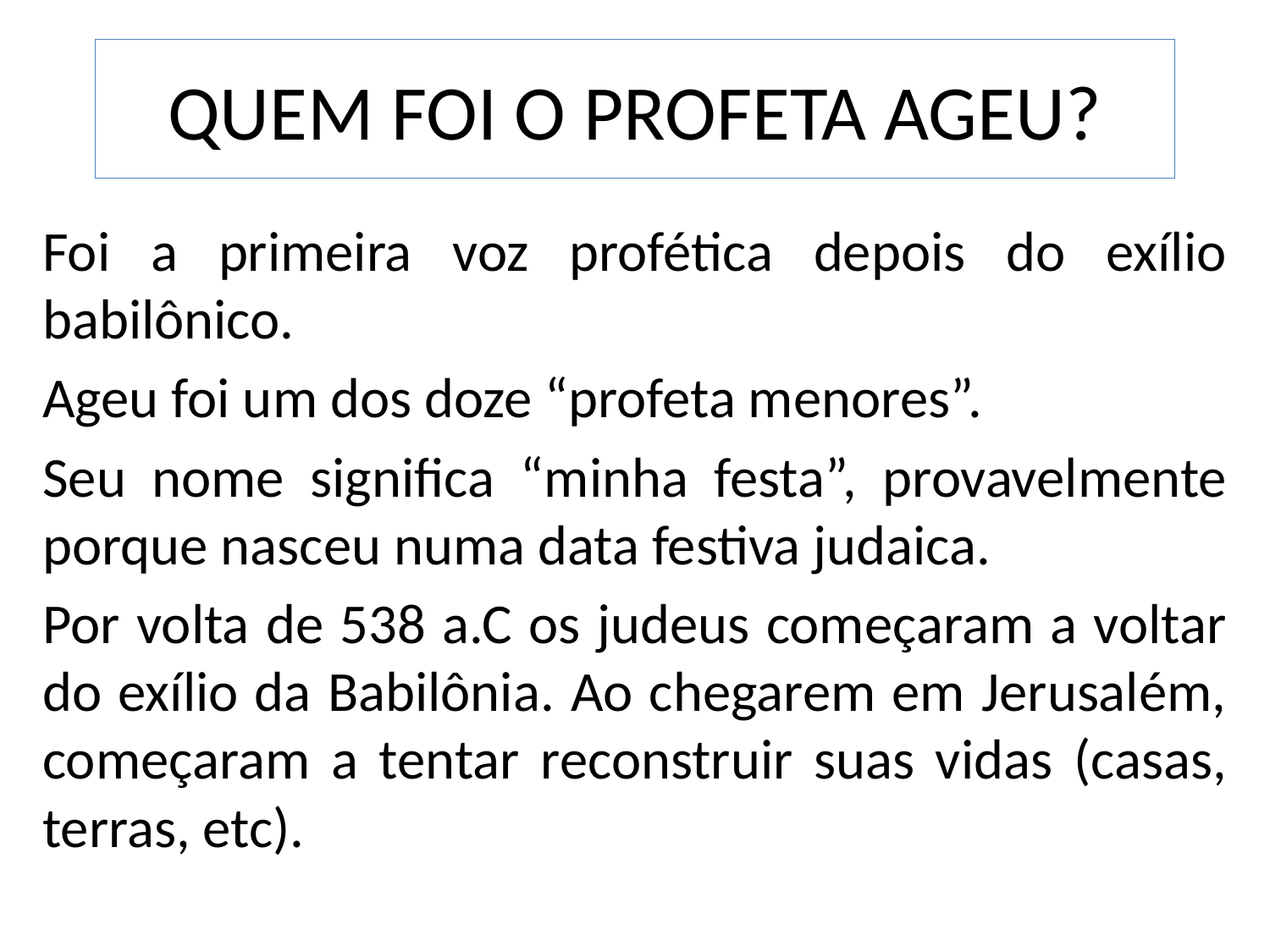

# QUEM FOI O PROFETA AGEU?
Foi a primeira voz profética depois do exílio babilônico.
Ageu foi um dos doze “profeta menores”.
Seu nome significa “minha festa”, provavelmente porque nasceu numa data festiva judaica.
Por volta de 538 a.C os judeus começaram a voltar do exílio da Babilônia. Ao chegarem em Jerusalém, começaram a tentar reconstruir suas vidas (casas, terras, etc).